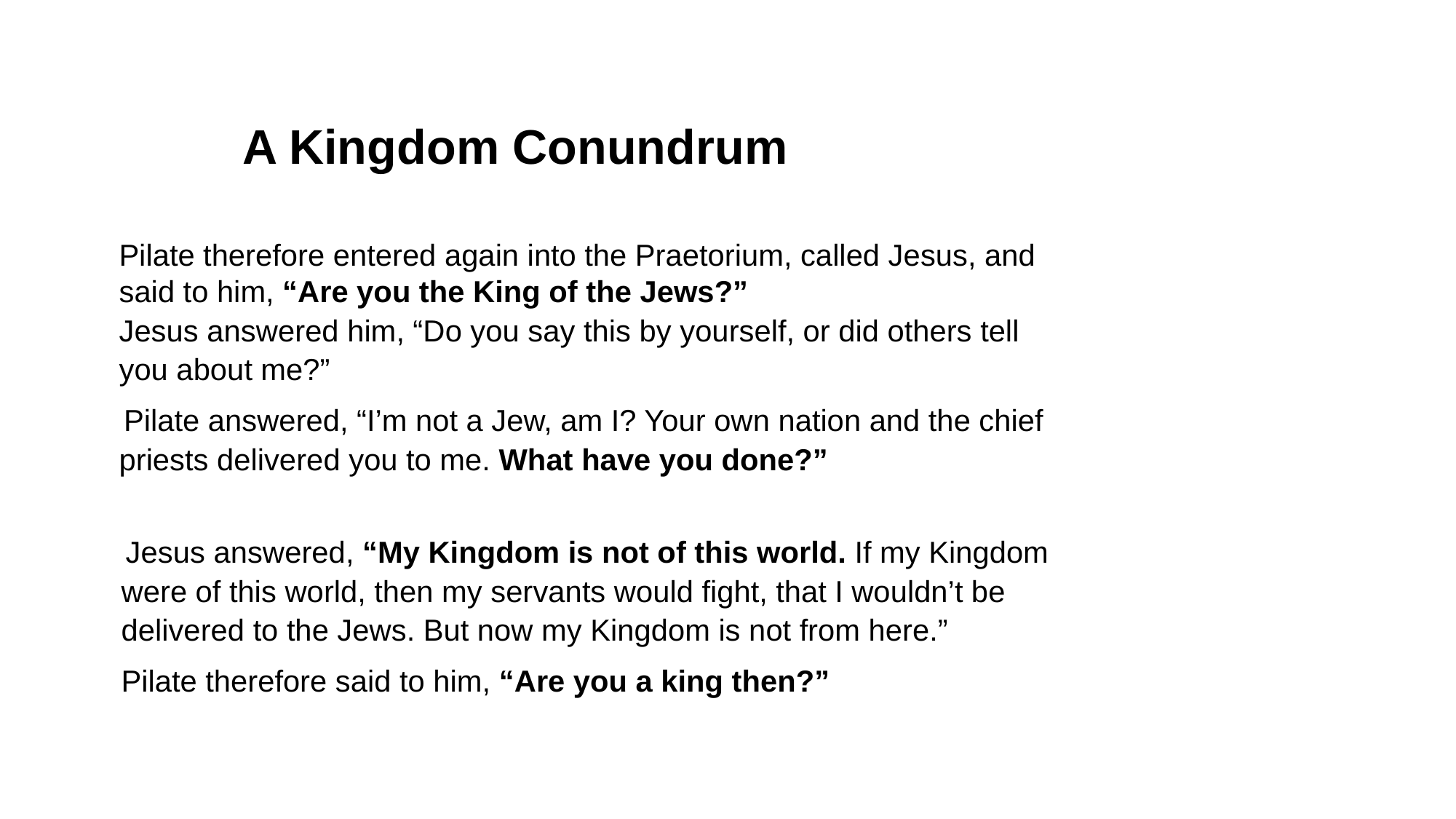

A Kingdom Conundrum
Pilate therefore entered again into the Praetorium, called Jesus, and said to him, “Are you the King of the Jews?”
Jesus answered him, “Do you say this by yourself, or did others tell you about me?”
 Pilate answered, “I’m not a Jew, am I? Your own nation and the chief priests delivered you to me. What have you done?”
 Jesus answered, “My Kingdom is not of this world. If my Kingdom were of this world, then my servants would fight, that I wouldn’t be delivered to the Jews. But now my Kingdom is not from here.”
Pilate therefore said to him, “Are you a king then?”